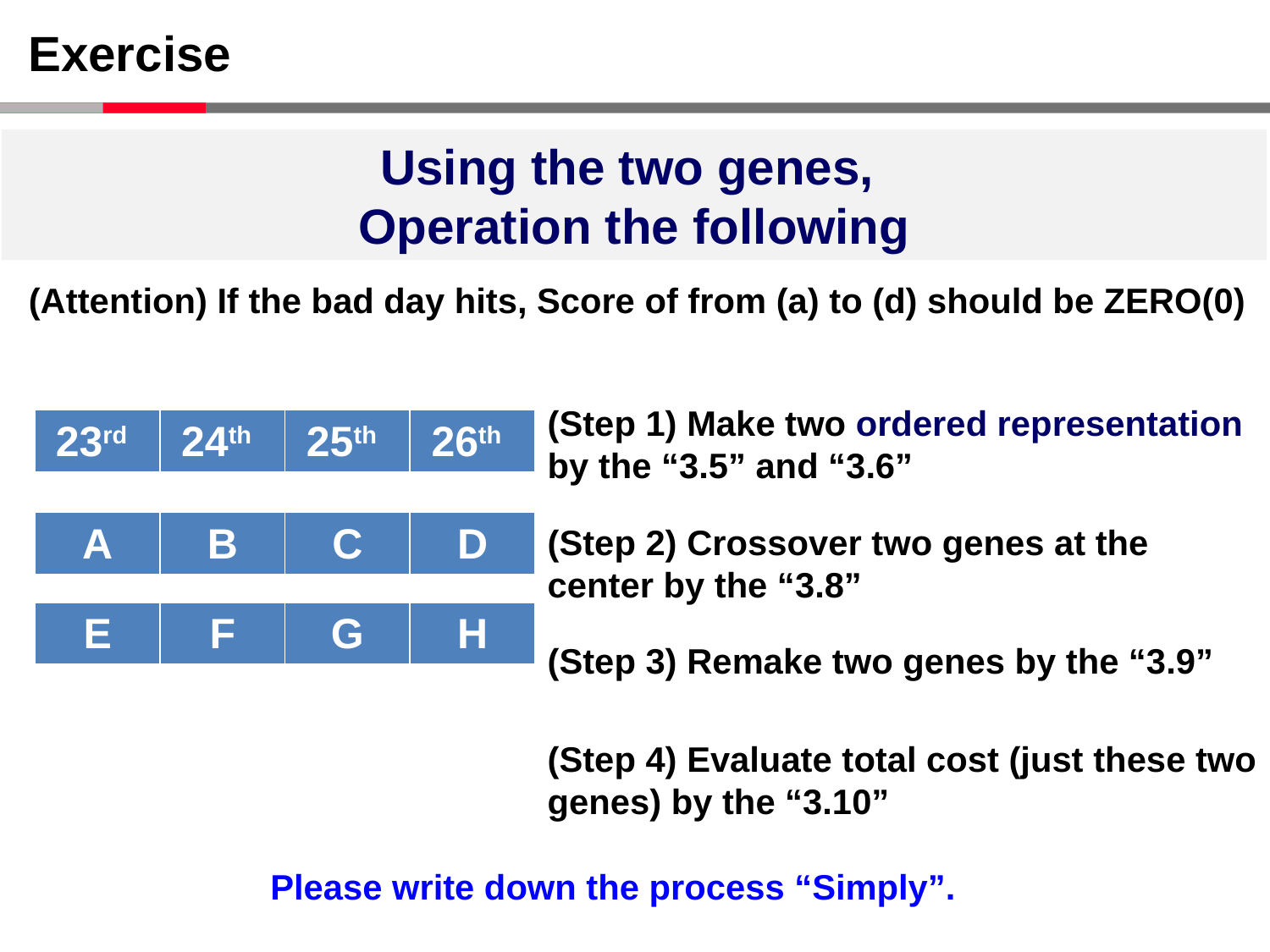

# Exercise
Using the two genes,
Operation the following
(Attention) If the bad day hits, Score of from (a) to (d) should be ZERO(0)
(Step 1) Make two ordered representation by the “3.5” and “3.6”
| 23rd | 24th | 25th | 26th |
| --- | --- | --- | --- |
| A | B | C | D |
| --- | --- | --- | --- |
(Step 2) Crossover two genes at the center by the “3.8”
| E | F | G | H |
| --- | --- | --- | --- |
(Step 3) Remake two genes by the “3.9”
(Step 4) Evaluate total cost (just these two genes) by the “3.10”
Please write down the process “Simply”.